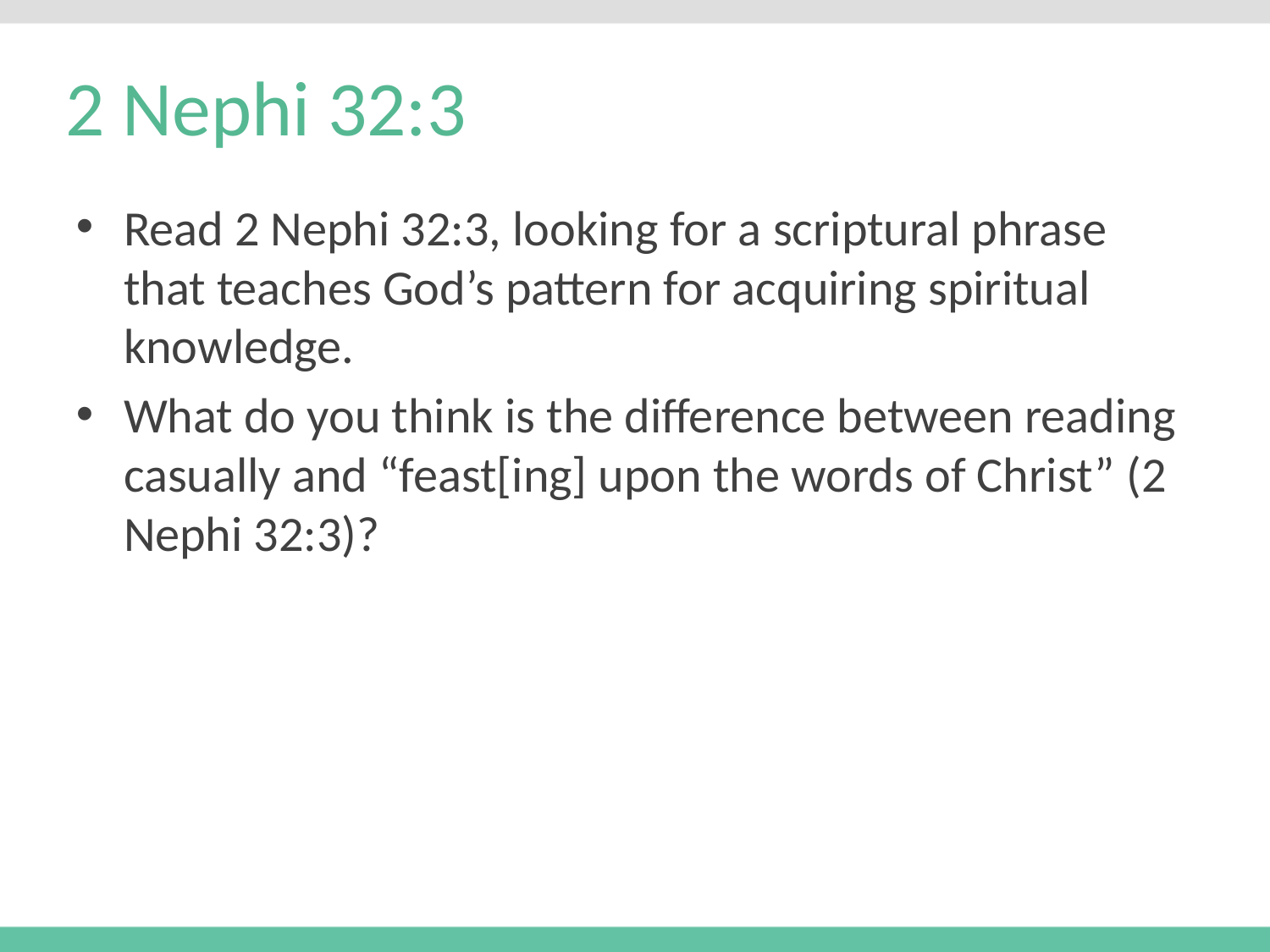

# 2 Nephi 32:3
Read 2 Nephi 32:3, looking for a scriptural phrase that teaches God’s pattern for acquiring spiritual knowledge.
What do you think is the difference between reading casually and “feast[ing] upon the words of Christ” (2 Nephi 32:3)?